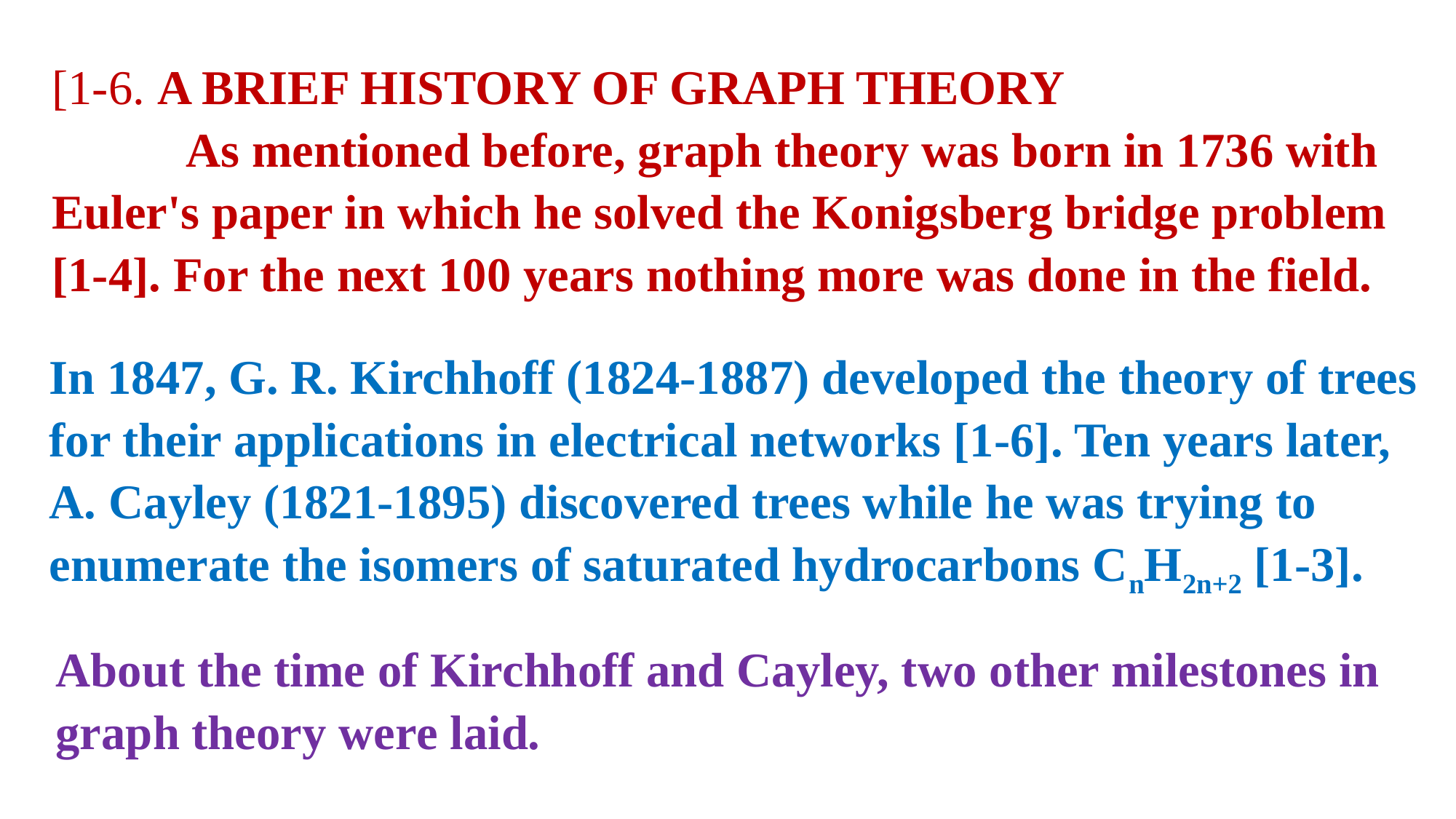

[1-6. A BRIEF HISTORY OF GRAPH THEORY
           As mentioned before, graph theory was born in 1736 with Euler's paper in which he solved the Konigsberg bridge problem [1-4]. For the next 100 years nothing more was done in the field.
In 1847, G. R. Kirchhoff (1824-1887) developed the theory of trees for their applications in electrical networks [1-6]. Ten years later, A. Cayley (1821-1895) discovered trees while he was trying to enumerate the isomers of saturated hydrocarbons CnH2n+2 [1-3].
About the time of Kirchhoff and Cayley, two other milestones in graph theory were laid.